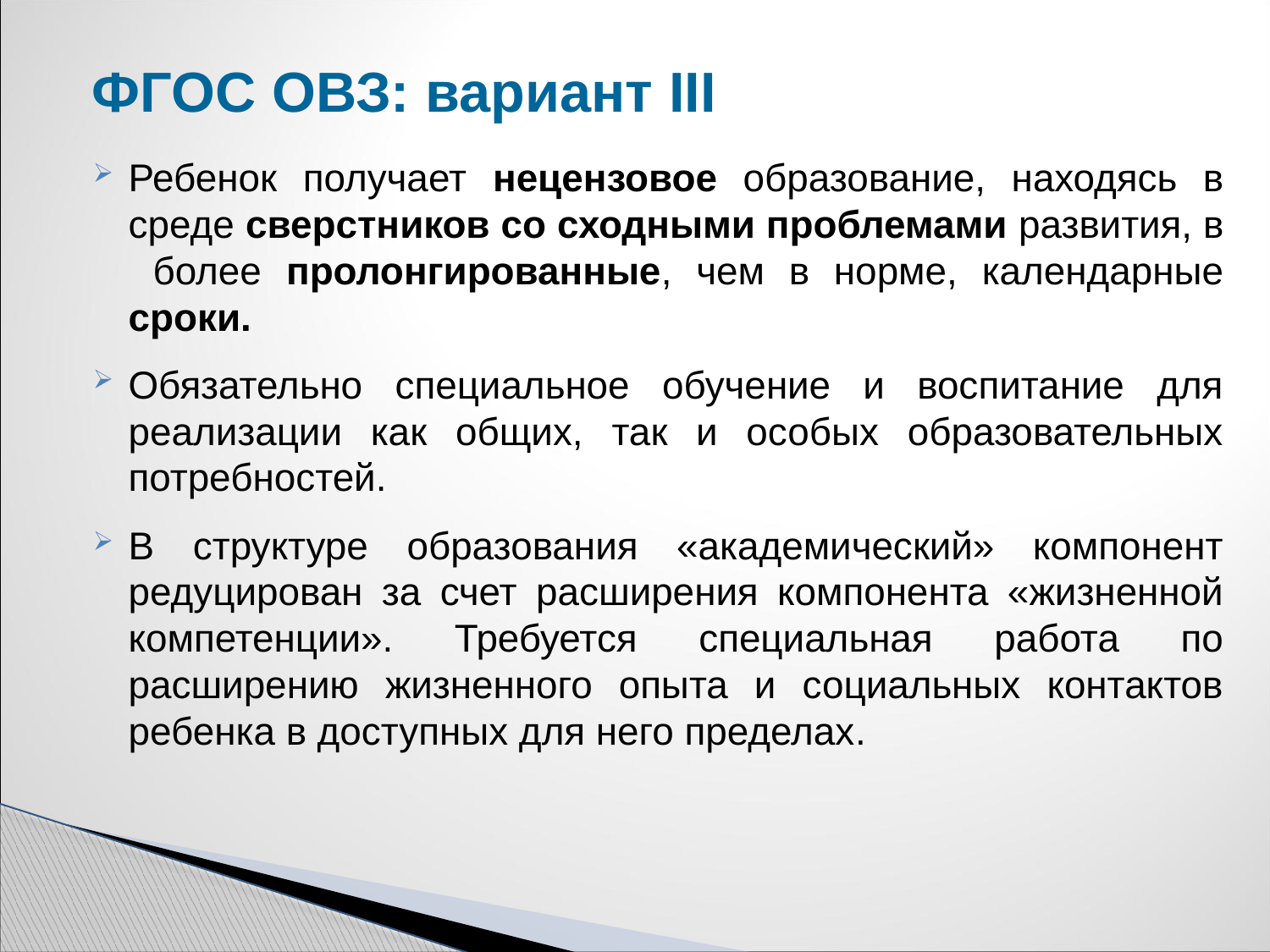

# ФГОС ОВЗ: вариант III
Ребенок получает нецензовое образование, находясь в среде сверстников со сходными проблемами развития, в  более пролонгированные, чем в норме, календарные сроки.
Обязательно специальное обучение и воспитание для реализации как общих, так и особых образовательных потребностей.
В структуре образования «академический» компонент редуцирован за счет расширения компонента «жизненной компетенции». Требуется специальная работа по расширению жизненного опыта и социальных контактов ребенка в доступных для него пределах.